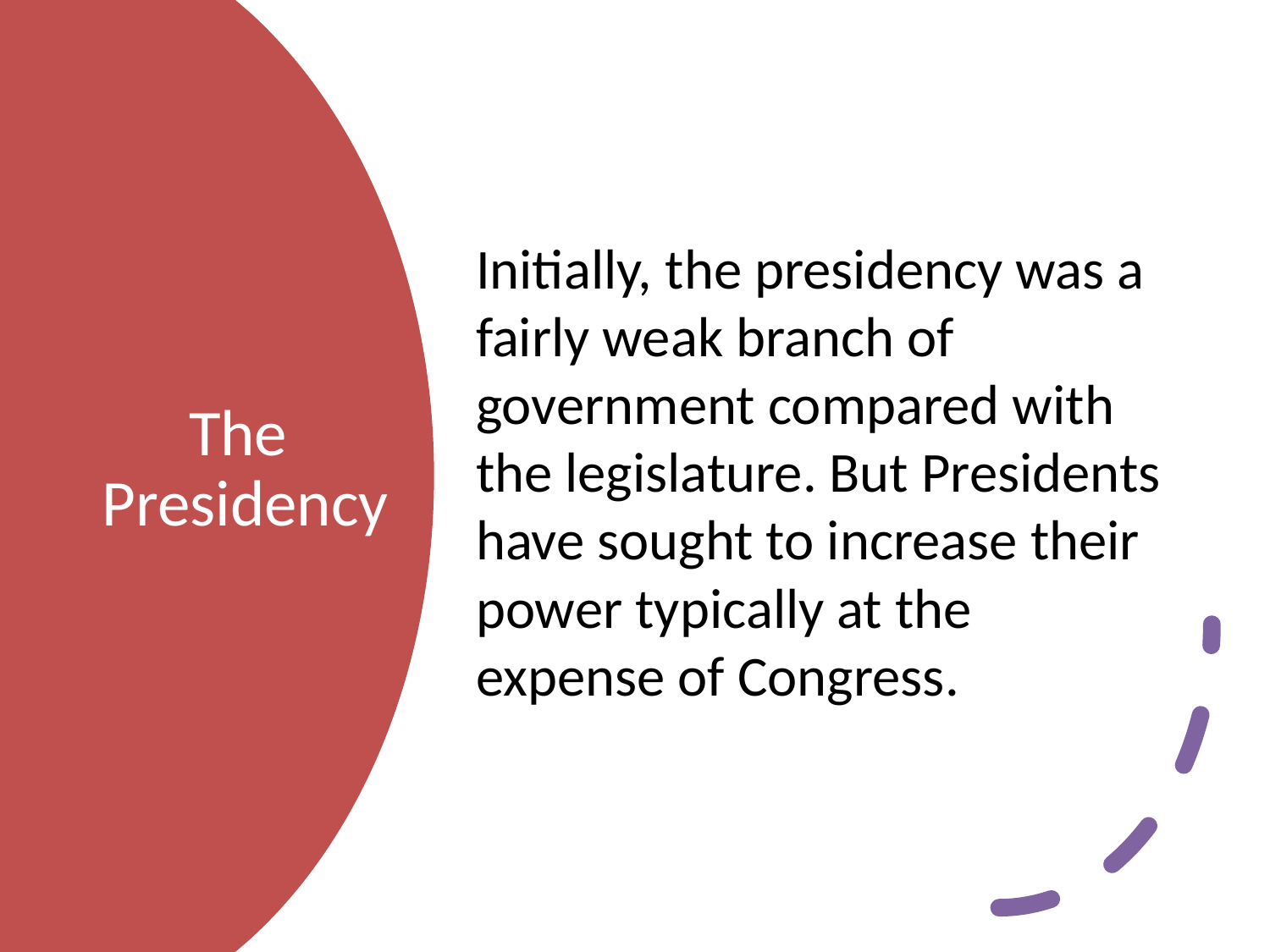

Initially, the presidency was a fairly weak branch of government compared with the legislature. But Presidents have sought to increase their power typically at the expense of Congress.
# The Presidency